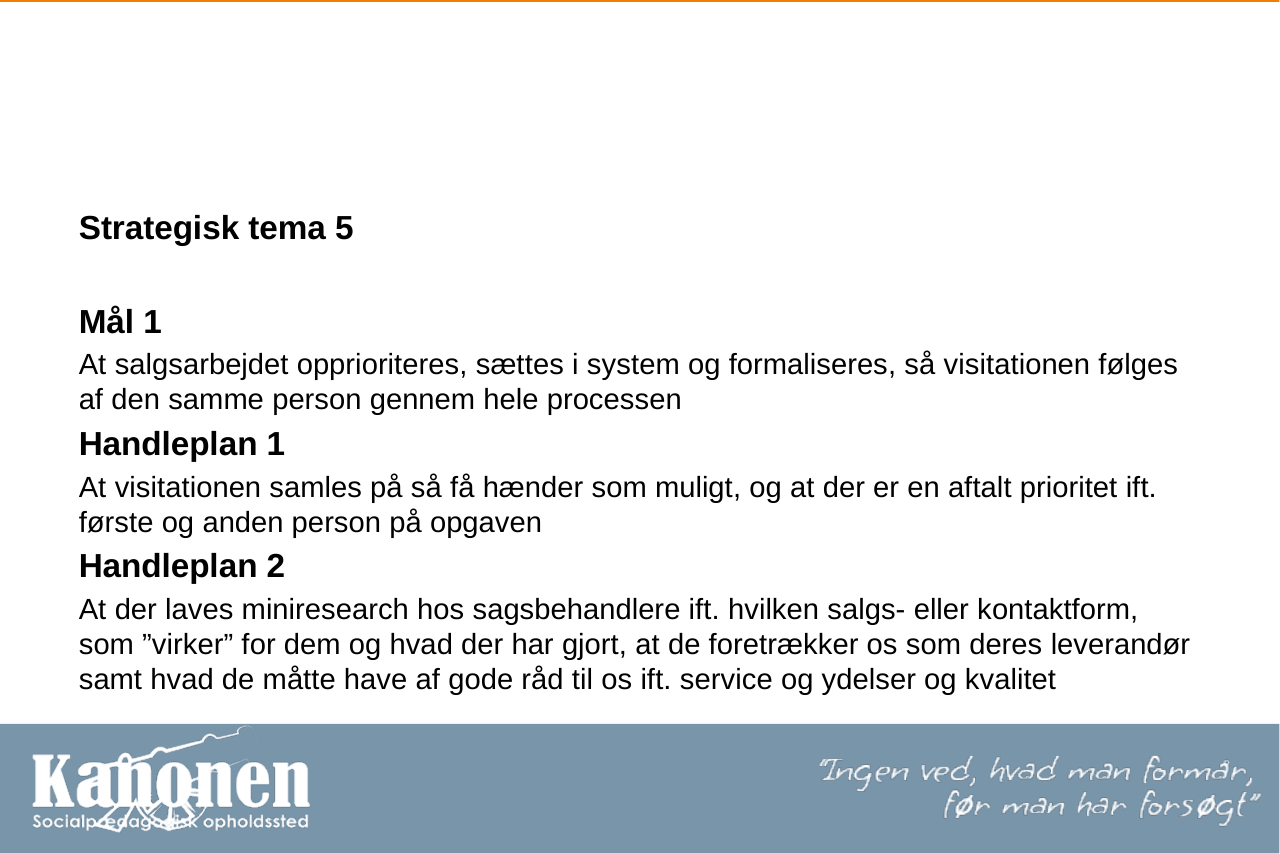

#
Strategisk tema 5

Mål 1
At salgsarbejdet opprioriteres, sættes i system og formaliseres, så visitationen følges af den samme person gennem hele processen
Handleplan 1
At visitationen samles på så få hænder som muligt, og at der er en aftalt prioritet ift. første og anden person på opgaven
Handleplan 2
At der laves miniresearch hos sagsbehandlere ift. hvilken salgs- eller kontaktform, som ”virker” for dem og hvad der har gjort, at de foretrækker os som deres leverandør samt hvad de måtte have af gode råd til os ift. service og ydelser og kvalitet